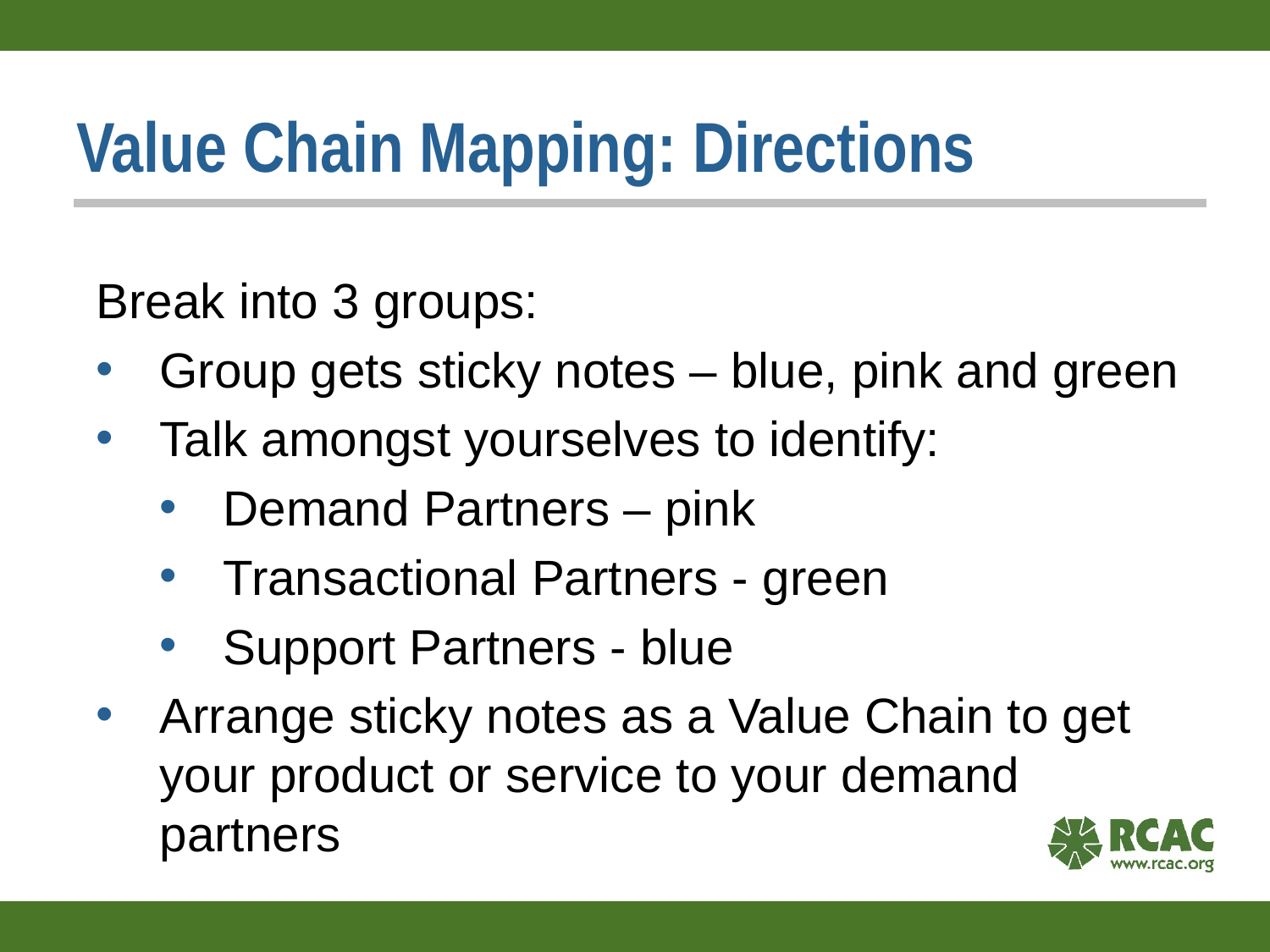

# Value Chain Mapping: Directions
Break into 3 groups:
Group gets sticky notes – blue, pink and green
Talk amongst yourselves to identify:
Demand Partners – pink
Transactional Partners - green
Support Partners - blue
Arrange sticky notes as a Value Chain to get your product or service to your demand partners

© 2019, Rural Community Assistance Corporation. All rights reserved.